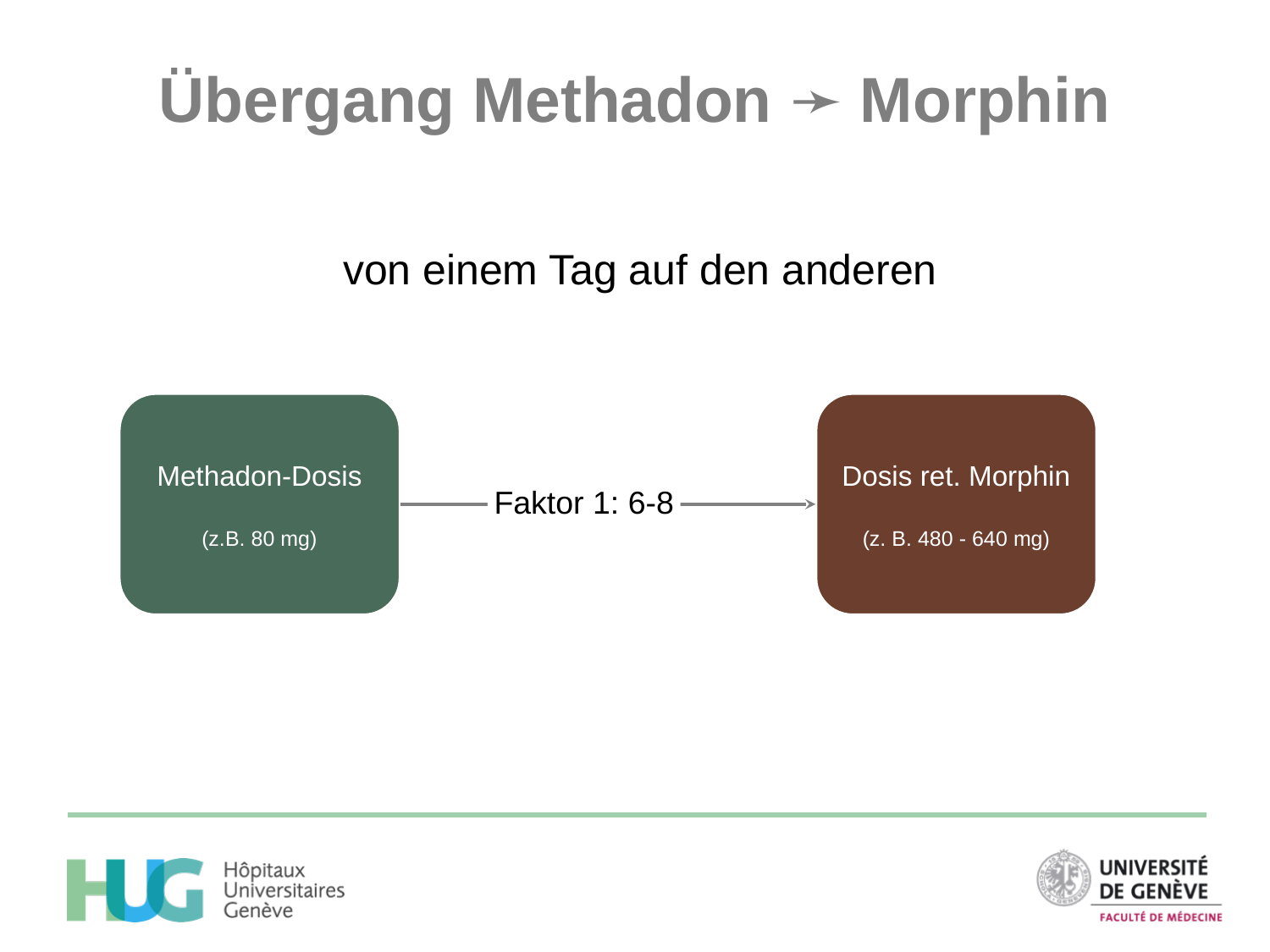

Übergang Methadon ➛ Morphin
von einem Tag auf den anderen
Methadon-Dosis

(z.B. 80 mg)
Dosis ret. Morphin

(z. B. 480 - 640 mg)
Faktor 1: 6-8